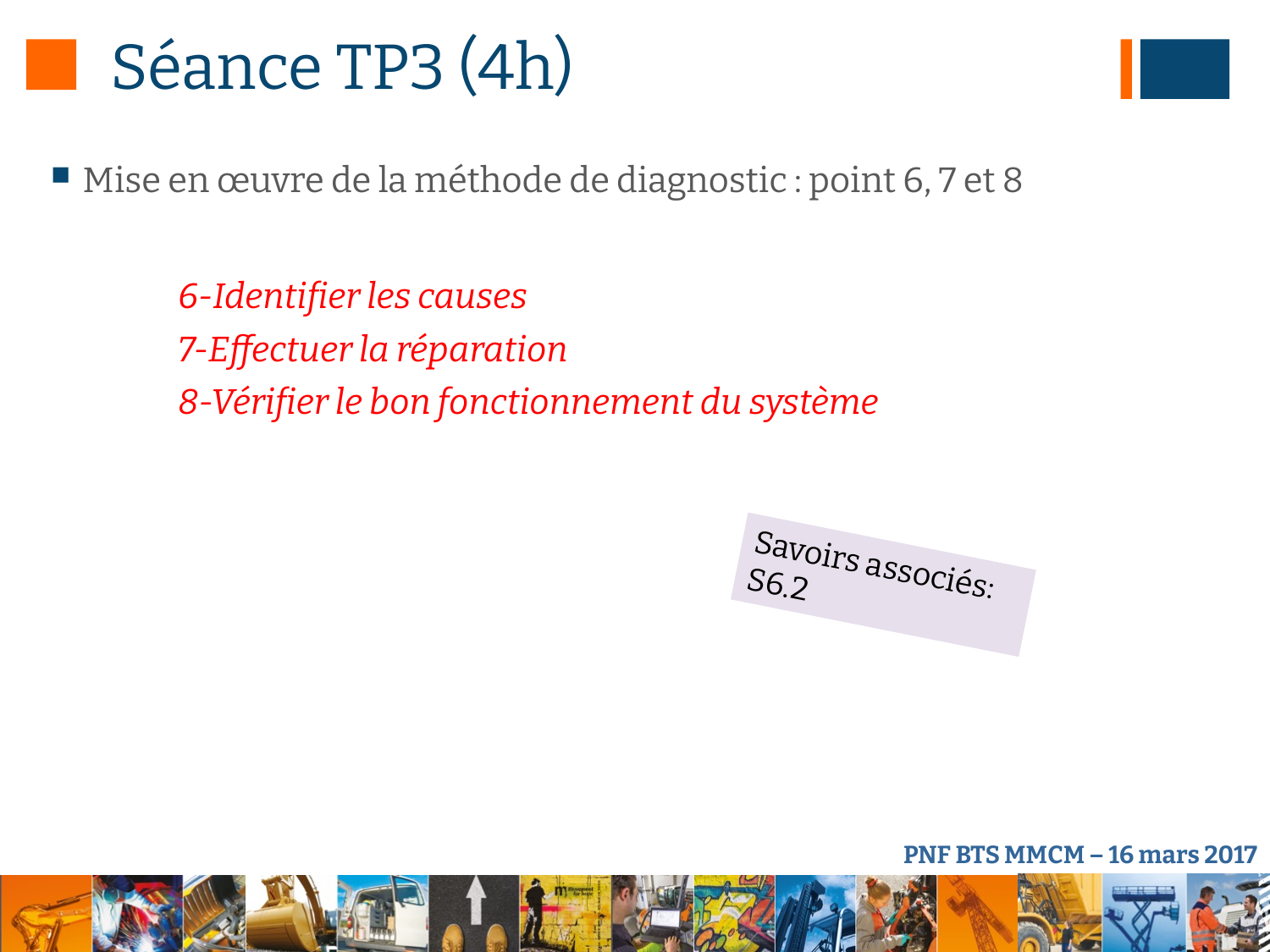

# Séance TP3 (4h)
Mise en œuvre de la méthode de diagnostic : point 6, 7 et 8

6-Identifier les causes
7-Effectuer la réparation
8-Vérifier le bon fonctionnement du système

Savoirs associés:
S6.2